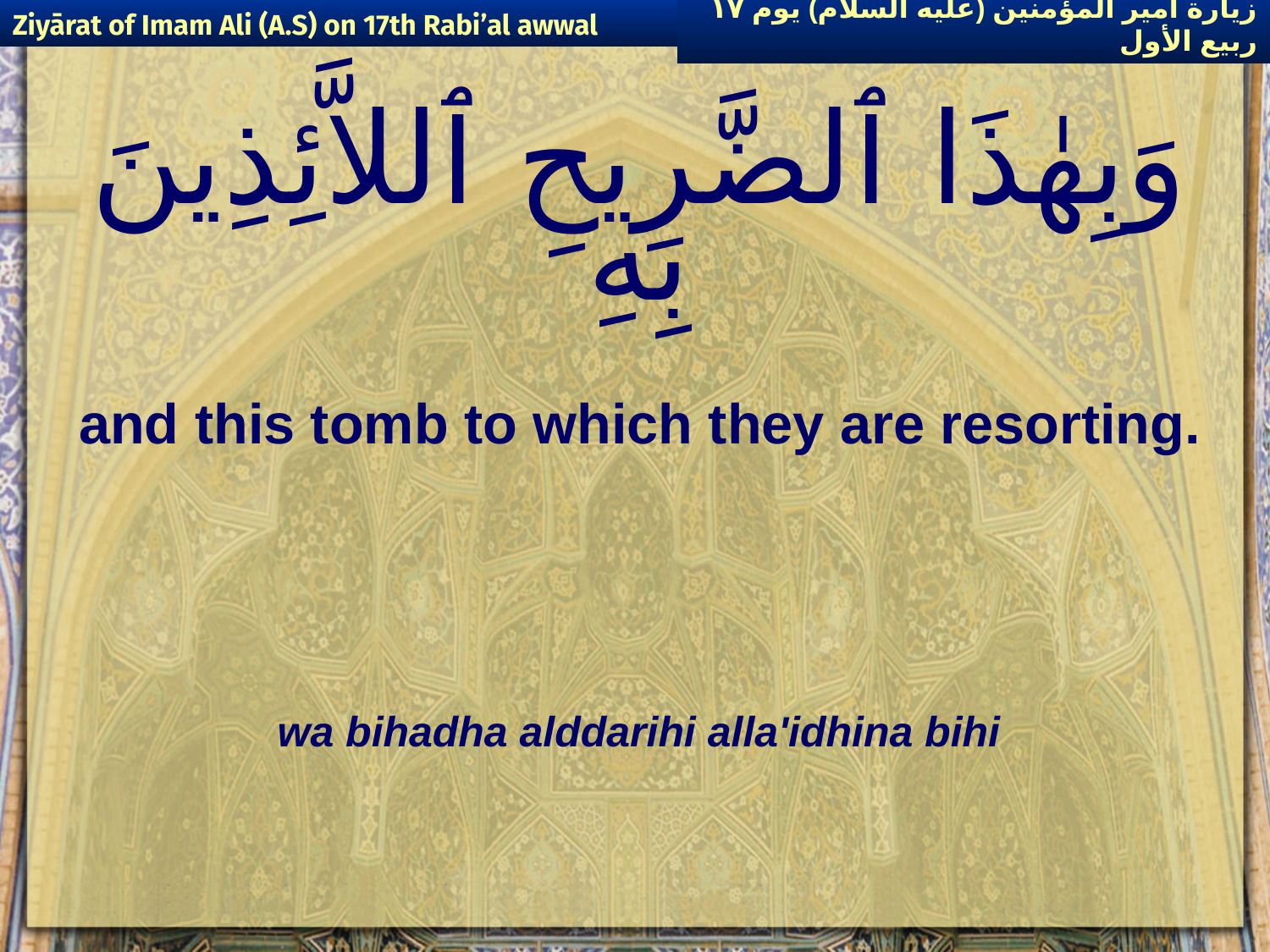

Ziyārat of Imam Ali (A.S) on 17th Rabi’al awwal
زيارة أمير المؤمنين (عليه السلام) يوم ١٧ ربيع الأول
# وَبِهٰذَا ٱلضَّرِيحِ ٱللاَّئِذِينَ بِهِ
and this tomb to which they are resorting.
wa bihadha alddarihi alla'idhina bihi